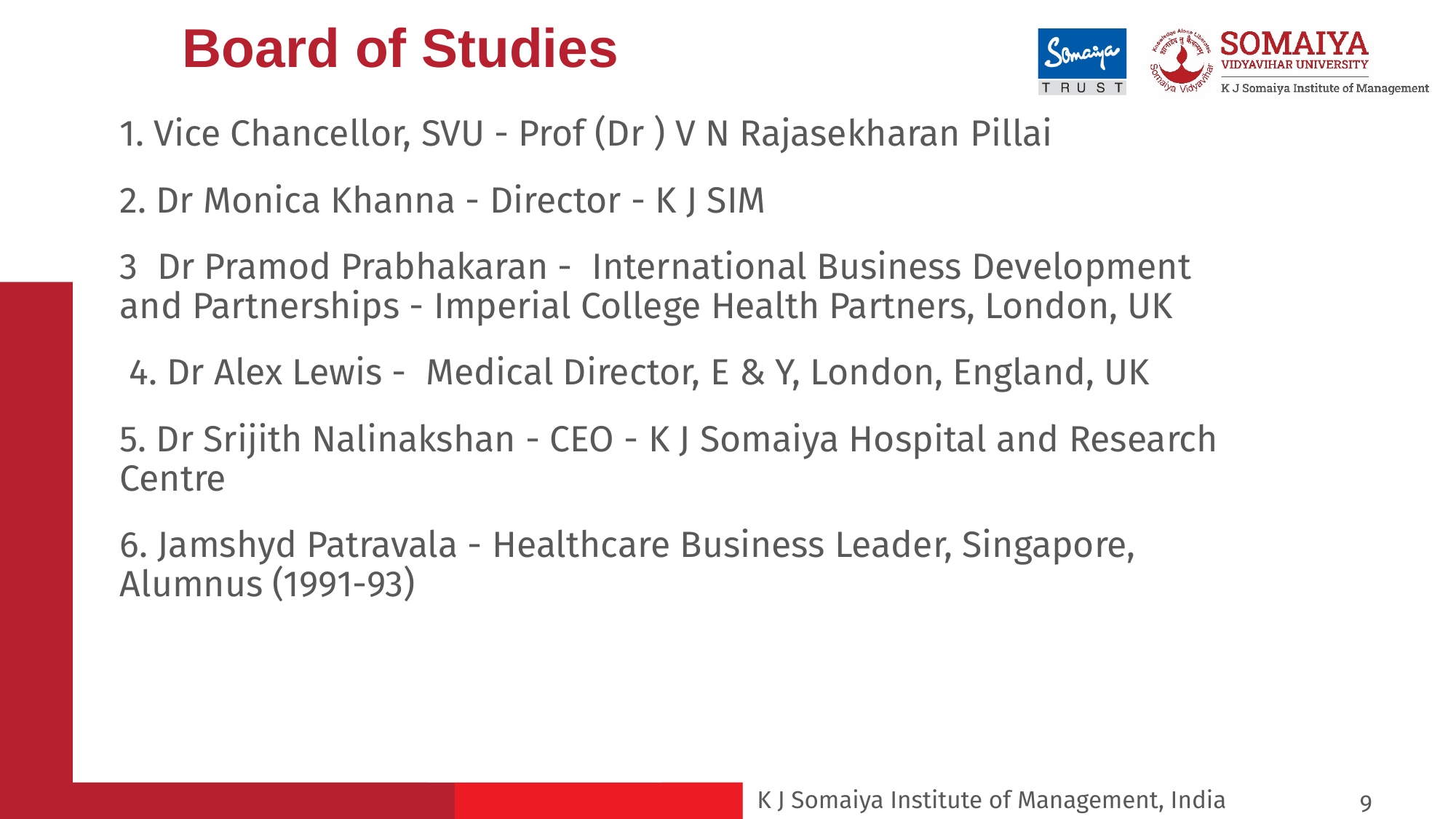

# Board of Studies
1. Vice Chancellor, SVU - Prof (Dr ) V N Rajasekharan Pillai
2. Dr Monica Khanna - Director - K J SIM
3  Dr Pramod Prabhakaran -  International Business Development and Partnerships - Imperial College Health Partners, London, UK
 4. Dr Alex Lewis -  Medical Director, E & Y, London, England, UK
5. Dr Srijith Nalinakshan - CEO - K J Somaiya Hospital and Research Centre
6. Jamshyd Patravala - Healthcare Business Leader, Singapore, Alumnus (1991-93)
9